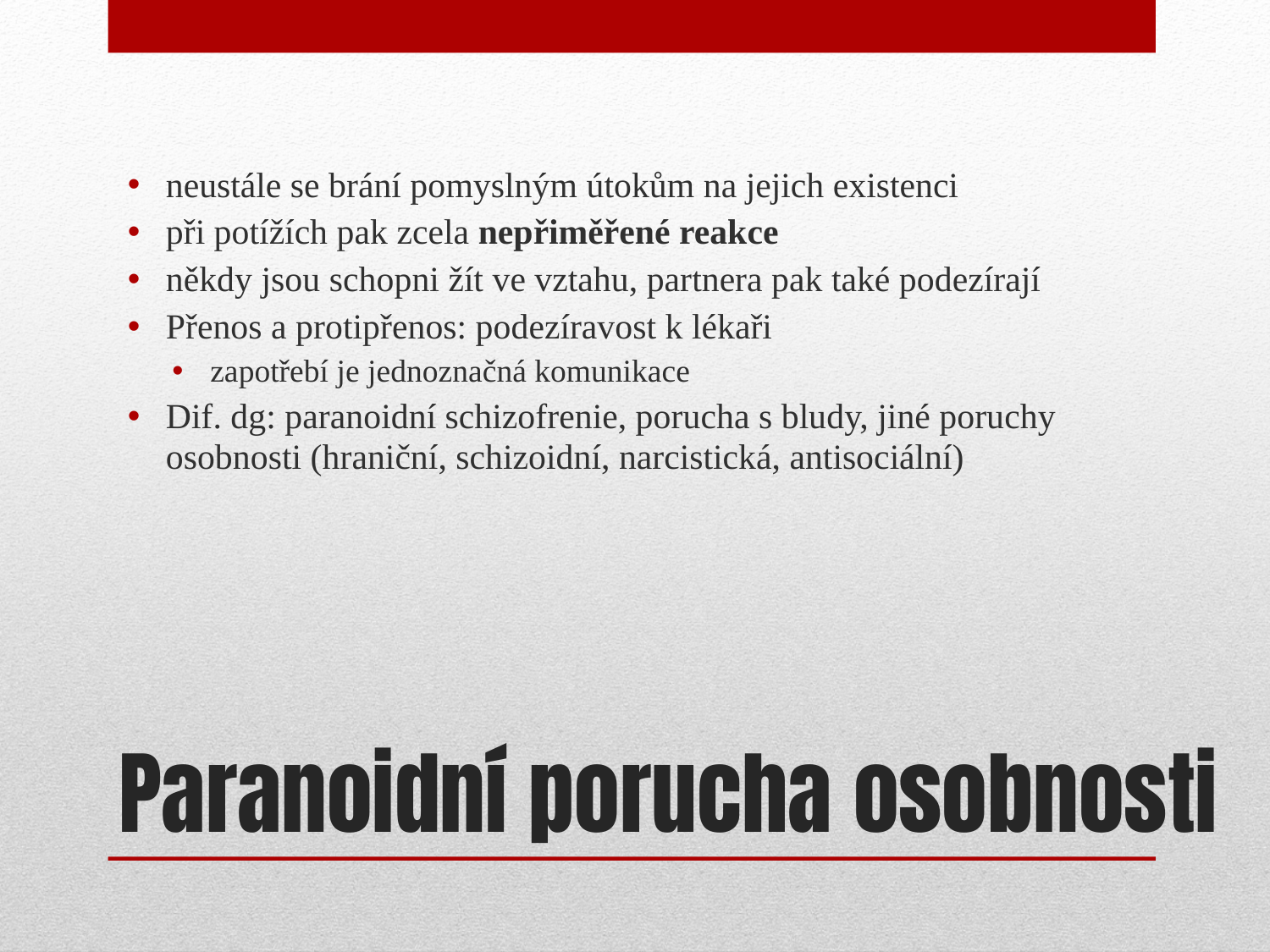

neustále se brání pomyslným útokům na jejich existenci
při potížích pak zcela nepřiměřené reakce
někdy jsou schopni žít ve vztahu, partnera pak také podezírají
Přenos a protipřenos: podezíravost k lékaři
zapotřebí je jednoznačná komunikace
Dif. dg: paranoidní schizofrenie, porucha s bludy, jiné poruchy osobnosti (hraniční, schizoidní, narcistická, antisociální)
# Paranoidní porucha osobnosti